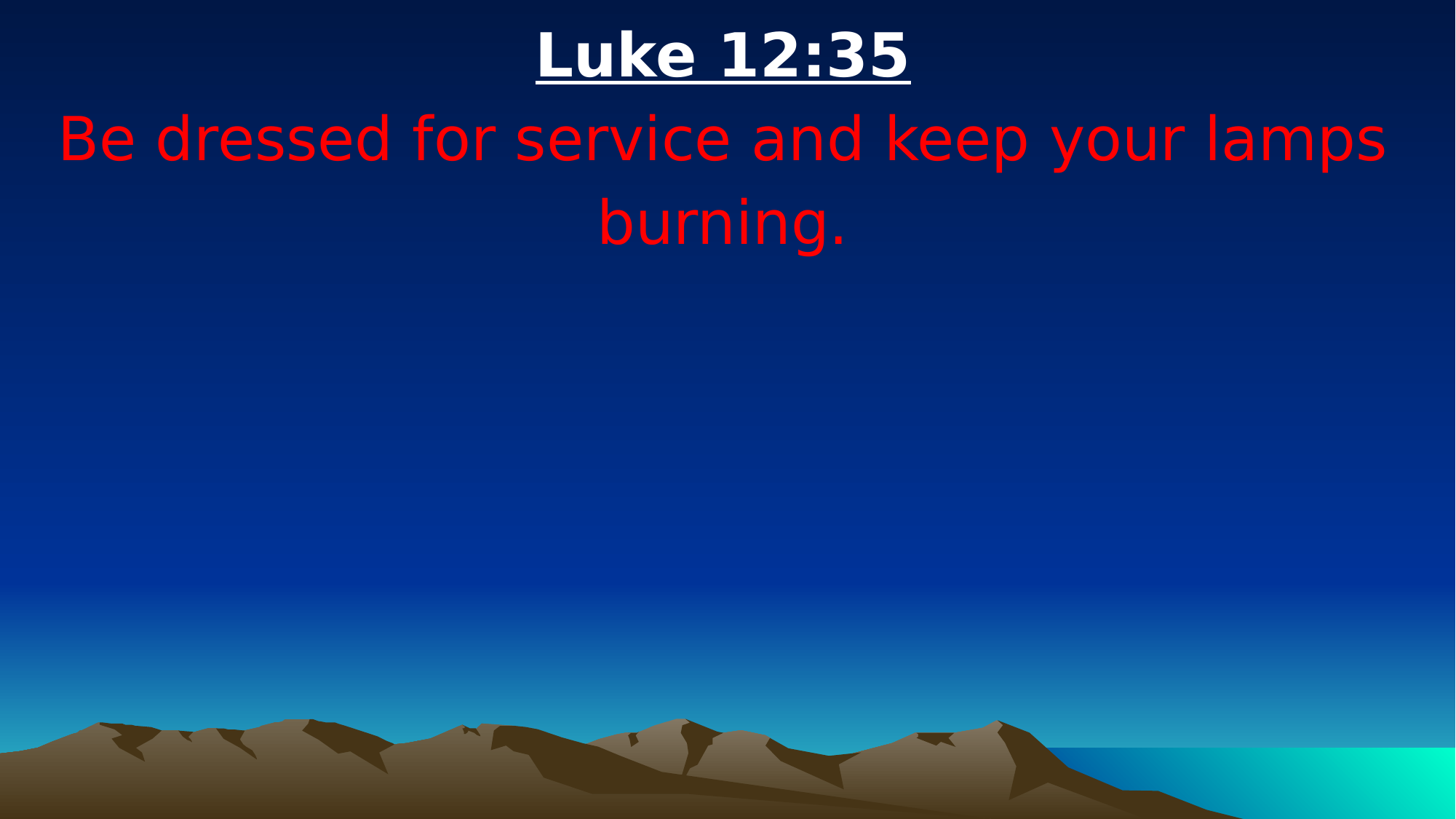

Luke 12:35
Be dressed for service and keep your lamps burning.